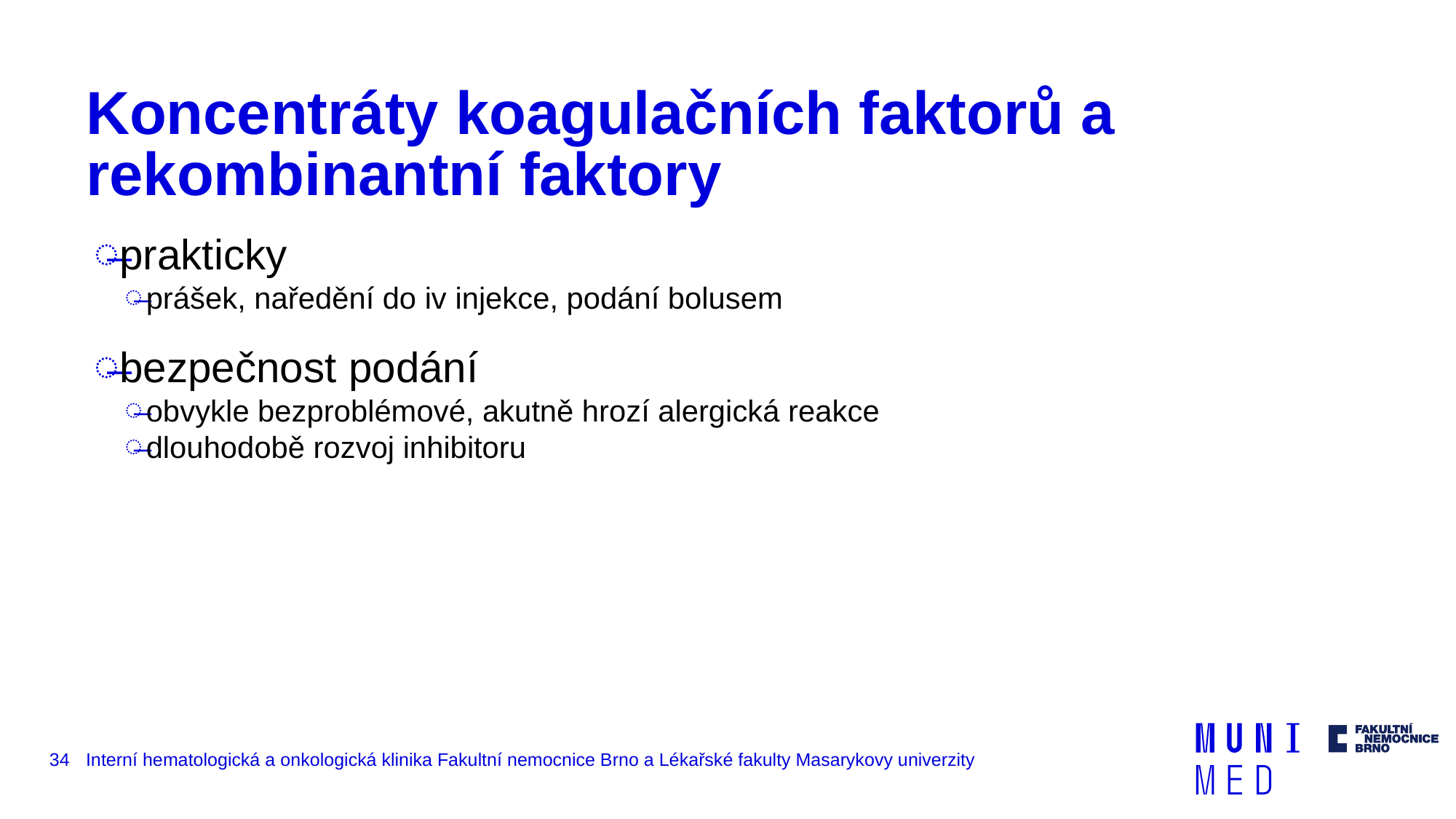

# Koncentráty koagulačních faktorů a rekombinantní faktory
prakticky
prášek, naředění do iv injekce, podání bolusem
bezpečnost podání
obvykle bezproblémové, akutně hrozí alergická reakce
dlouhodobě rozvoj inhibitoru

34
Interní hematologická a onkologická klinika Fakultní nemocnice Brno a Lékařské fakulty Masarykovy univerzity